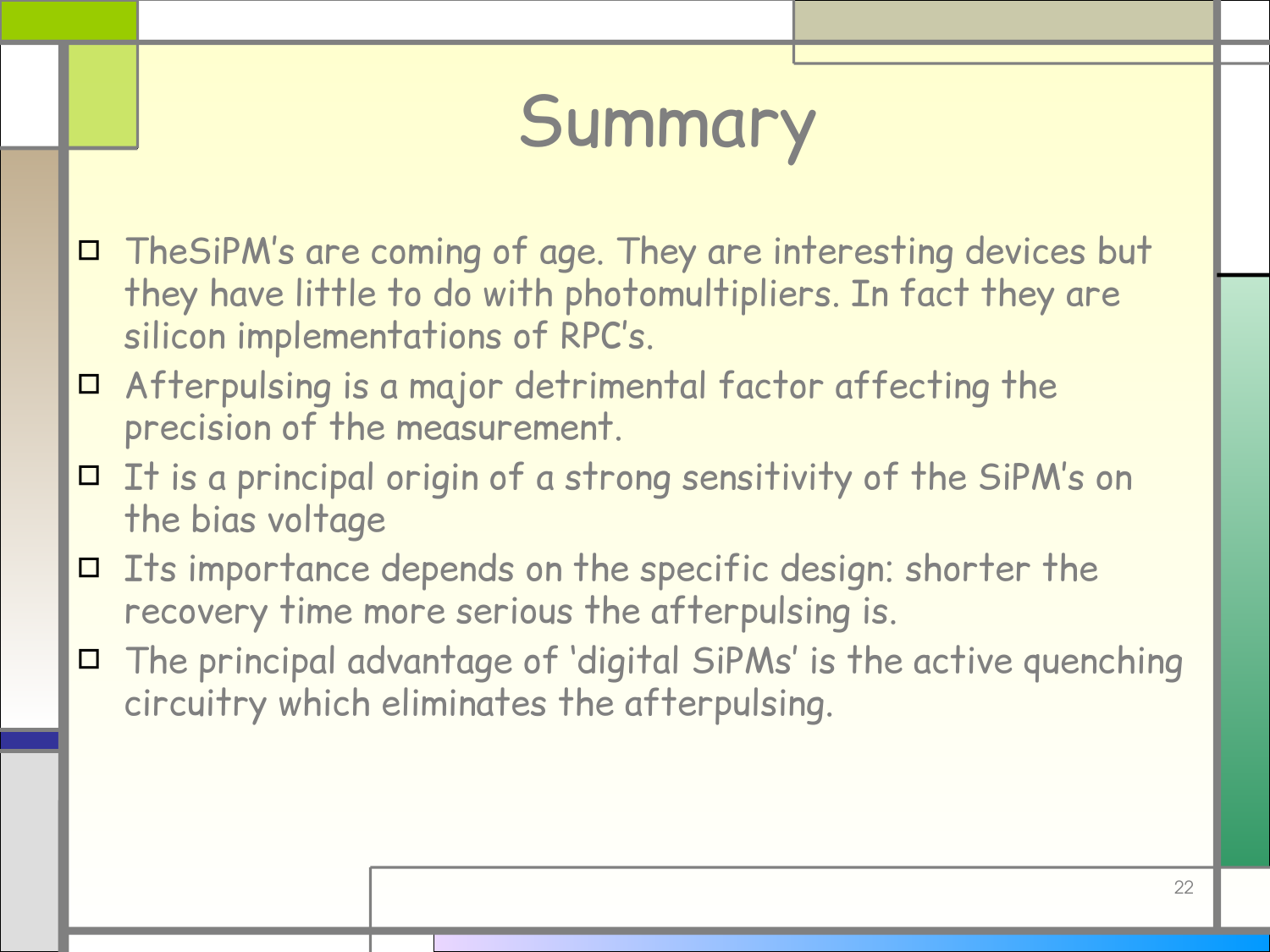

# Summary
TheSiPM’s are coming of age. They are interesting devices but they have little to do with photomultipliers. In fact they are silicon implementations of RPC’s.
Afterpulsing is a major detrimental factor affecting the precision of the measurement.
It is a principal origin of a strong sensitivity of the SiPM’s on the bias voltage
Its importance depends on the specific design: shorter the recovery time more serious the afterpulsing is.
The principal advantage of ‘digital SiPMs’ is the active quenching circuitry which eliminates the afterpulsing.
22